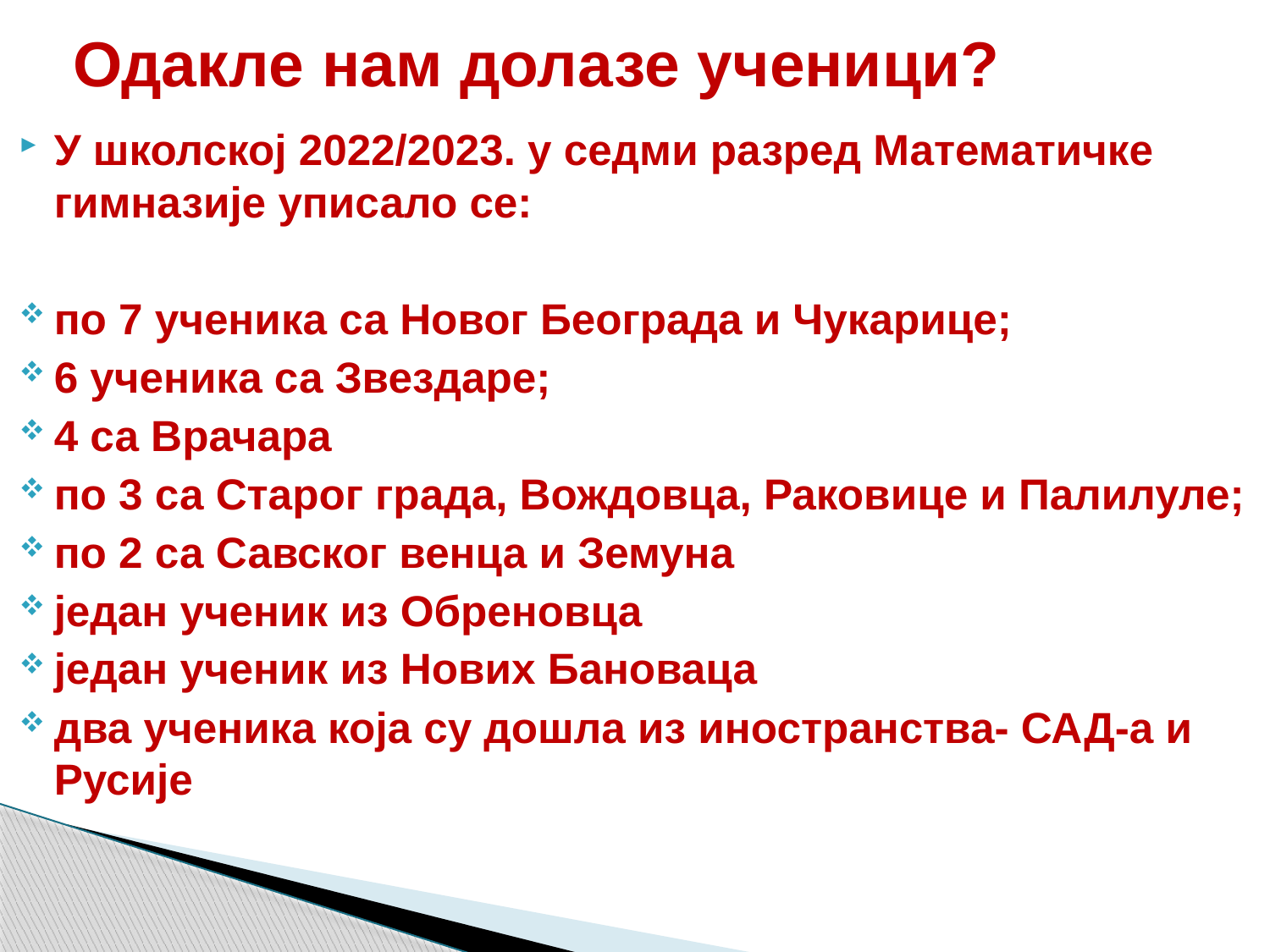

# Одакле нам долазе ученици?
У школској 2022/2023. у седми разред Математичке гимназије уписало се:

по 7 ученика са Новог Београда и Чукарице;
6 ученика са Звездаре;
4 са Врачара
по 3 са Старог града, Вождовца, Раковице и Палилуле;
по 2 са Савског венца и Земуна
један ученик из Обреновца
један ученик из Нових Бановаца
два ученика која су дошла из иностранства- САД-а и Русије